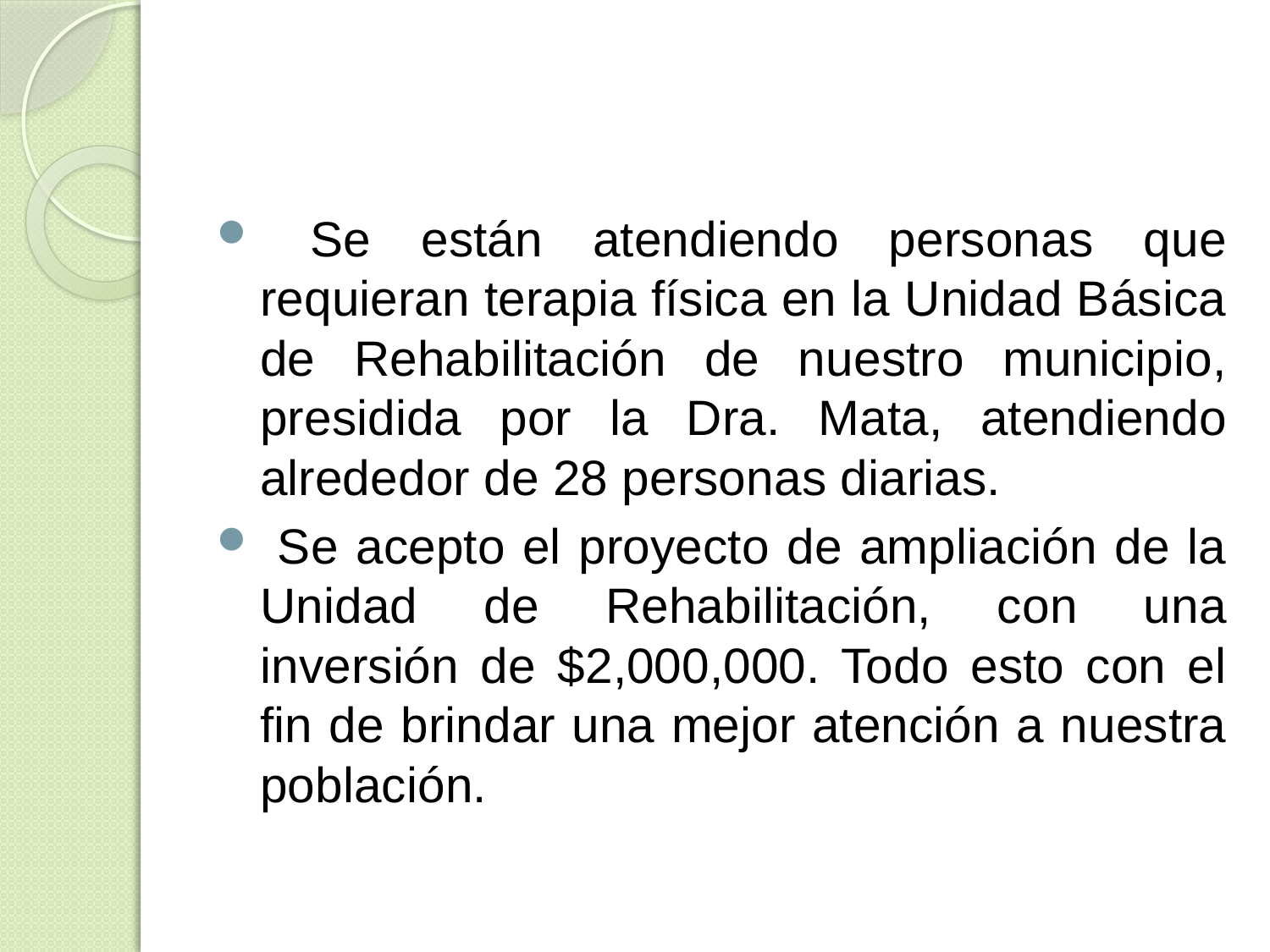

Se están atendiendo personas que requieran terapia física en la Unidad Básica de Rehabilitación de nuestro municipio, presidida por la Dra. Mata, atendiendo alrededor de 28 personas diarias.
 Se acepto el proyecto de ampliación de la Unidad de Rehabilitación, con una inversión de $2,000,000. Todo esto con el fin de brindar una mejor atención a nuestra población.